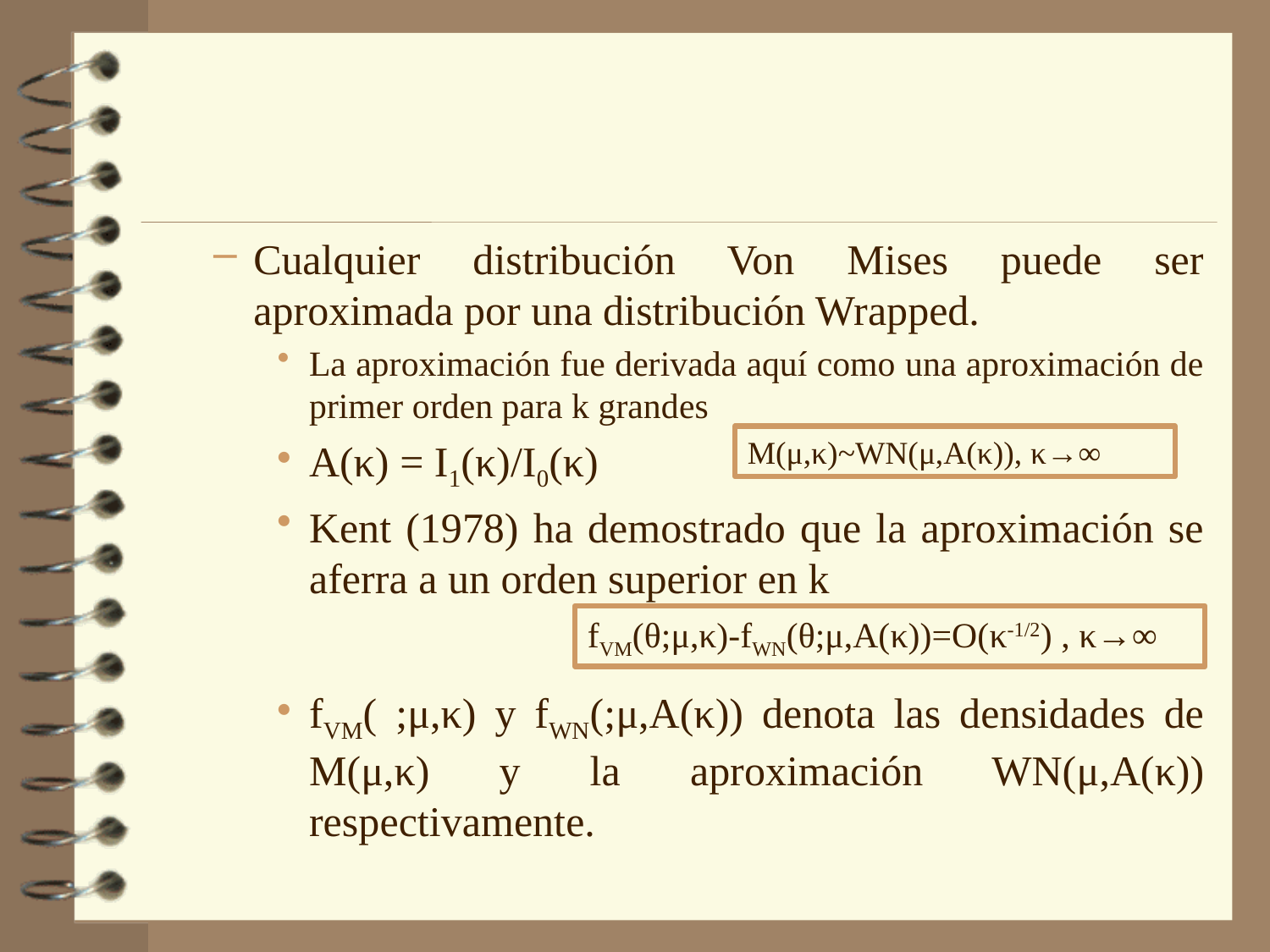

Cualquier distribución Von Mises puede ser aproximada por una distribución Wrapped.
La aproximación fue derivada aquí como una aproximación de primer orden para k grandes
A(κ) = I1(κ)/I0(κ)
Kent (1978) ha demostrado que la aproximación se aferra a un orden superior en k

fVM( ;μ,κ) y fWN(;μ,A(κ)) denota las densidades de M(μ,κ) y la aproximación WN(μ,A(κ)) respectivamente.

M(μ,κ)~WN(μ,A(κ)), κ→∞
fVM(θ;μ,κ)-fWN(θ;μ,A(κ))=O(κ-1/2) , κ→∞